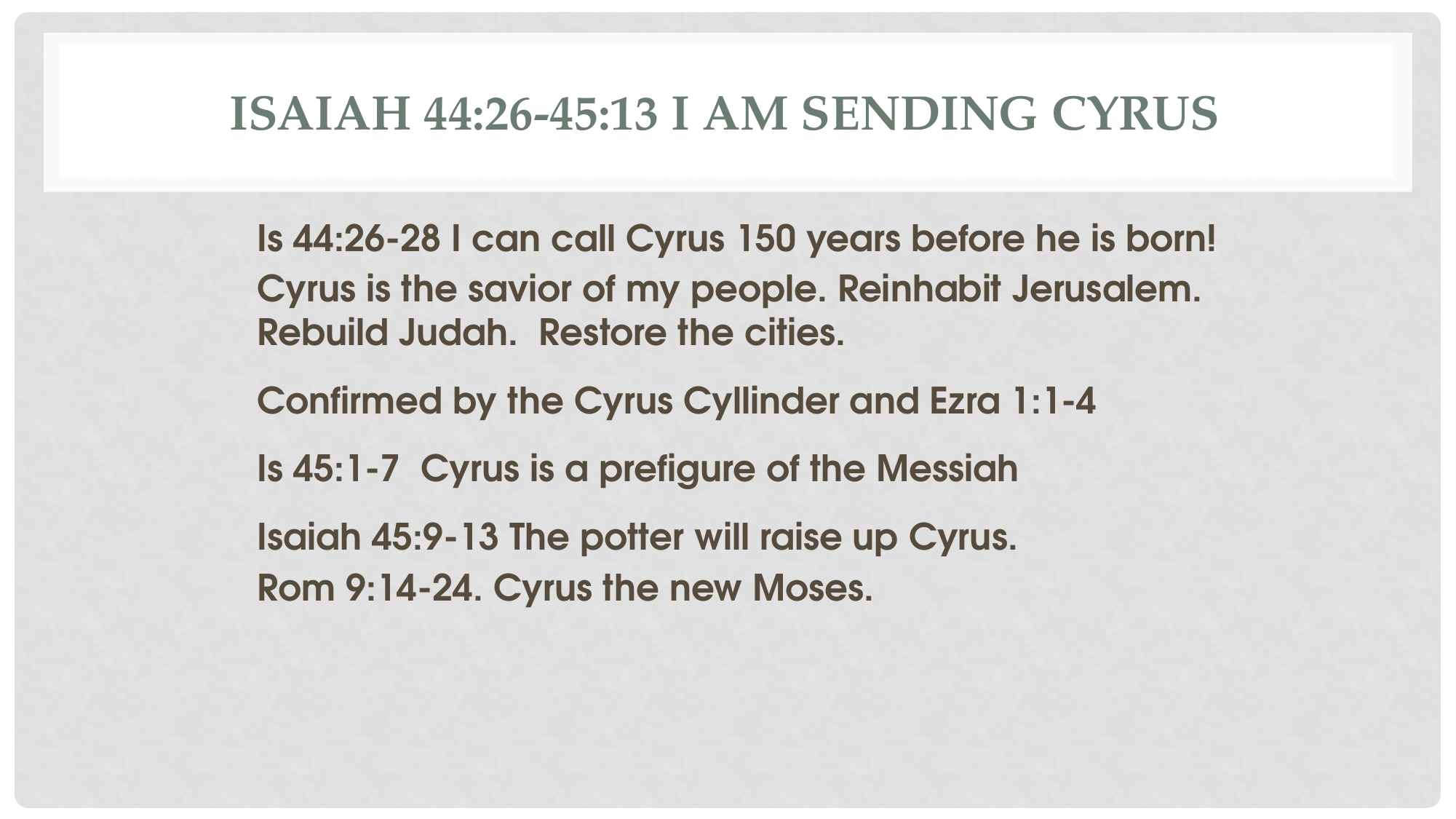

# Isaiah 44:26-45:13 I am sending cyrus
Is 44:26-28 I can call Cyrus 150 years before he is born!
Cyrus is the savior of my people. Reinhabit Jerusalem. Rebuild Judah.  Restore the cities.

Confirmed by the Cyrus Cyllinder and Ezra 1:1-4

Is 45:1-7  Cyrus is a prefigure of the Messiah

Isaiah 45:9-13 The potter will raise up Cyrus.
Rom 9:14-24. Cyrus the new Moses.